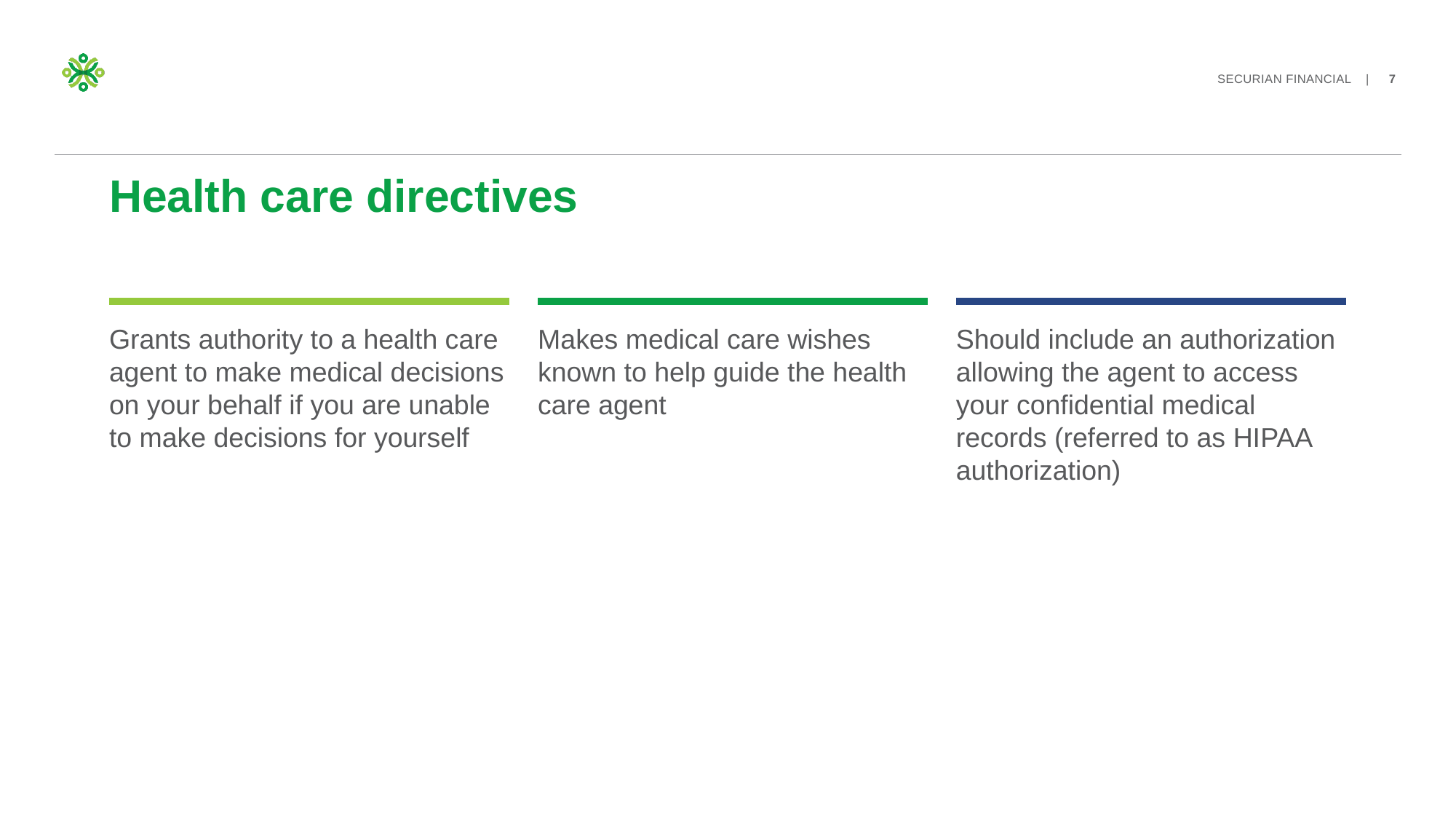

# Health care directives
Grants authority to a health care agent to make medical decisions on your behalf if you are unable to make decisions for yourself
Makes medical care wishes known to help guide the health care agent
Should include an authorization allowing the agent to access your confidential medical records (referred to as HIPAA authorization)
[Text]